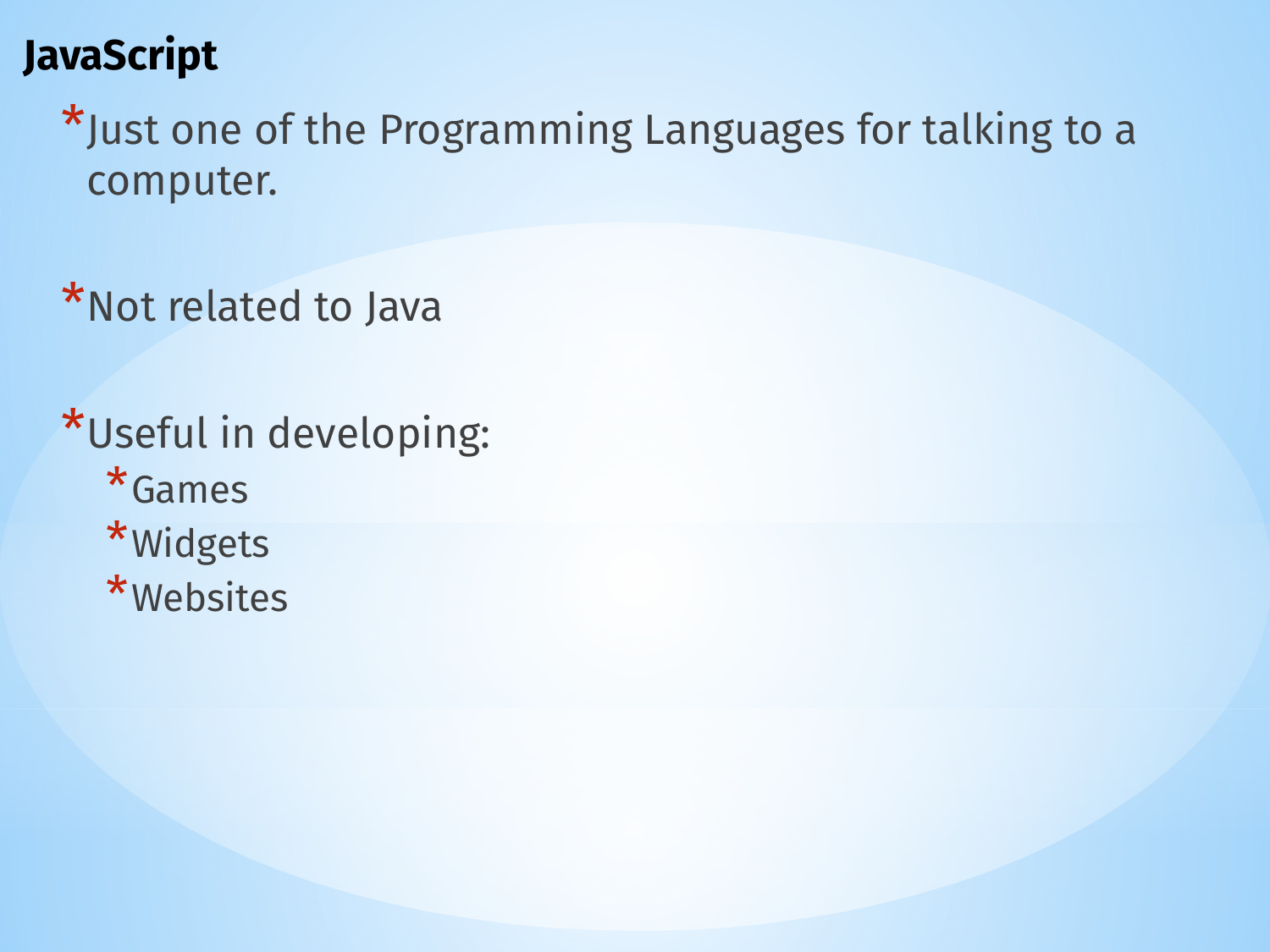

# JavaScript
Just one of the Programming Languages for talking to a computer.

Not related to Java

Useful in developing:
Games
Widgets
Websites